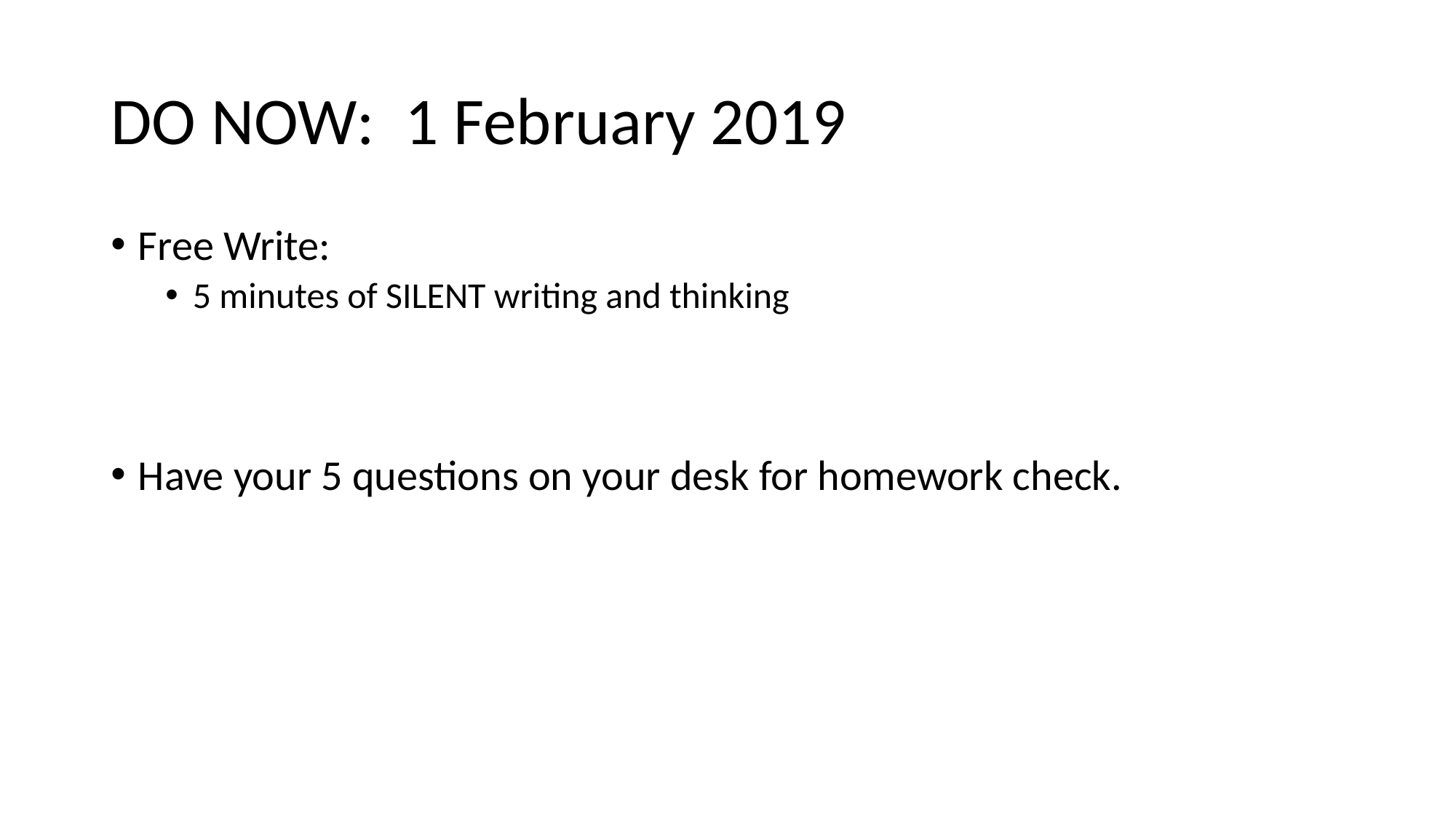

# DO NOW:  1 February 2019
Free Write:
5 minutes of SILENT writing and thinking

Have your 5 questions on your desk for homework check.